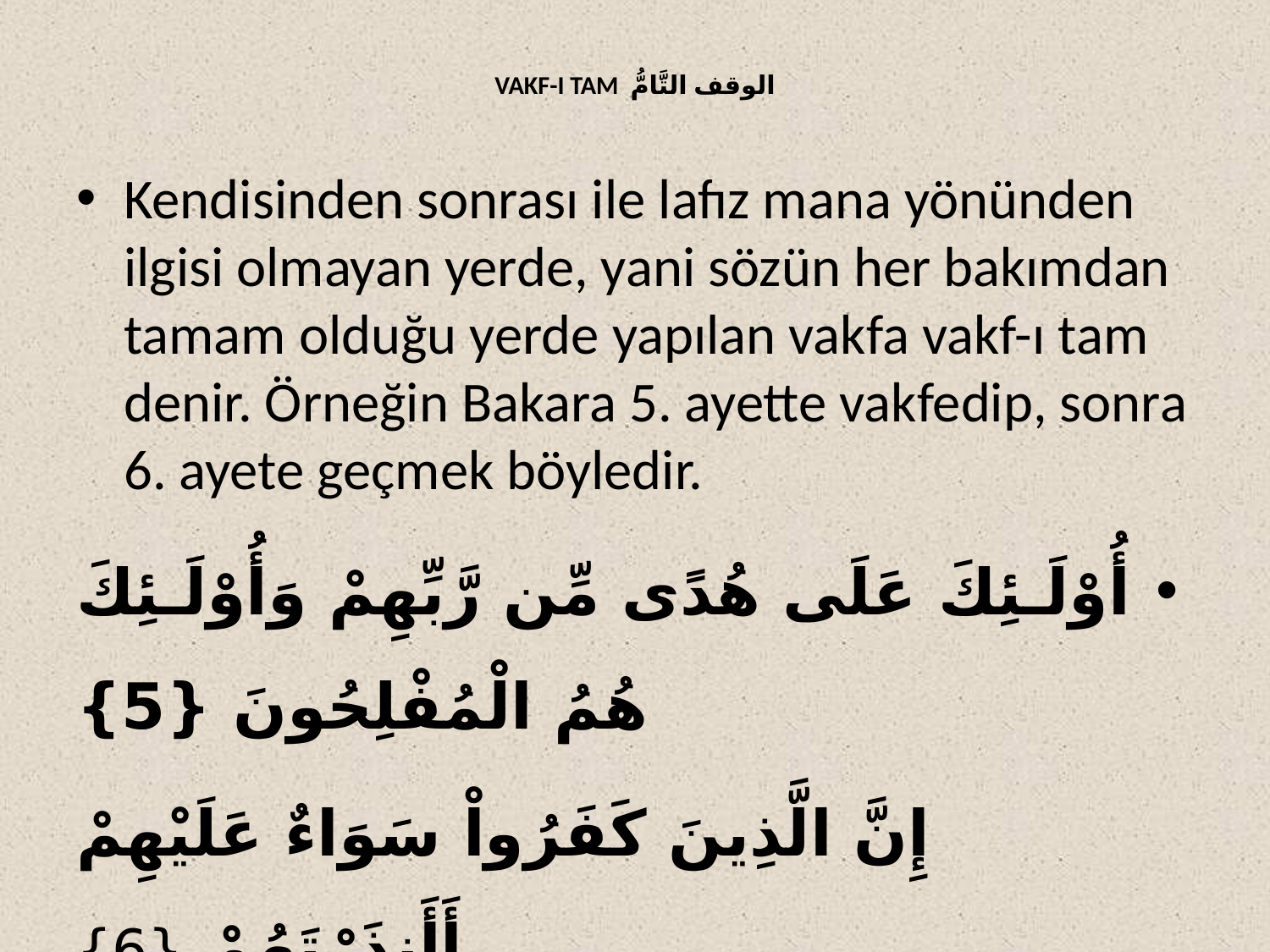

# VAKF-I TAM  الوقف التَّامُّ
Kendisinden sonrası ile lafız mana yönünden ilgisi olmayan yerde, yani sözün her bakımdan tamam olduğu yerde yapılan vakfa vakf-ı tam denir. Örneğin Bakara 5. ayette vakfedip, sonra 6. ayete geçmek böyledir.
أُوْلَـئِكَ عَلَى هُدًى مِّن رَّبِّهِمْ وَأُوْلَـئِكَ هُمُ الْمُفْلِحُونَ {5}
إِنَّ الَّذِينَ كَفَرُواْ سَوَاءٌ عَلَيْهِمْ أَأَنذَرْتَهُمْ {6}